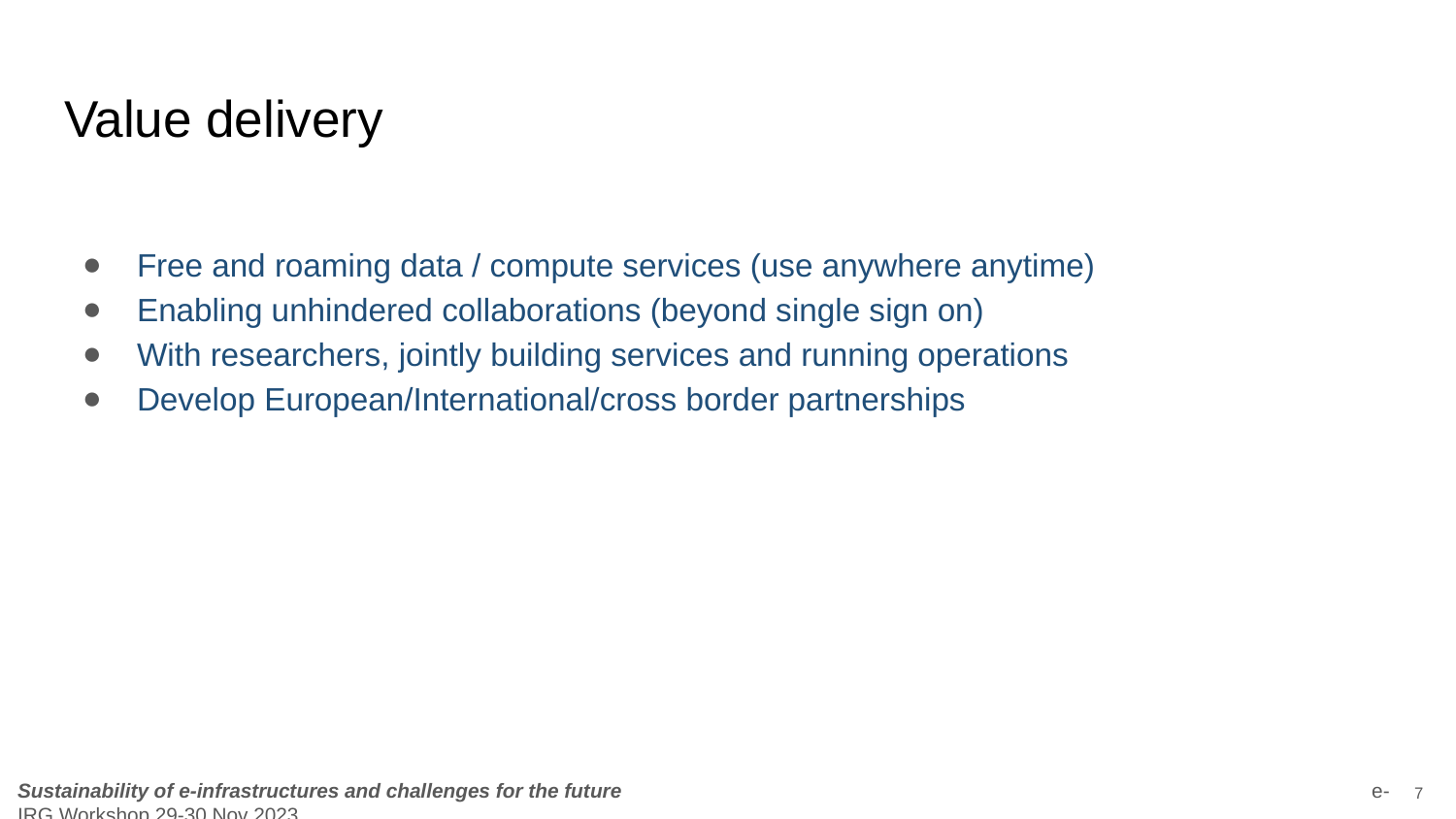

# Value delivery
Free and roaming data / compute services (use anywhere anytime)
Enabling unhindered collaborations (beyond single sign on)
With researchers, jointly building services and running operations
Develop European/International/cross border partnerships
7